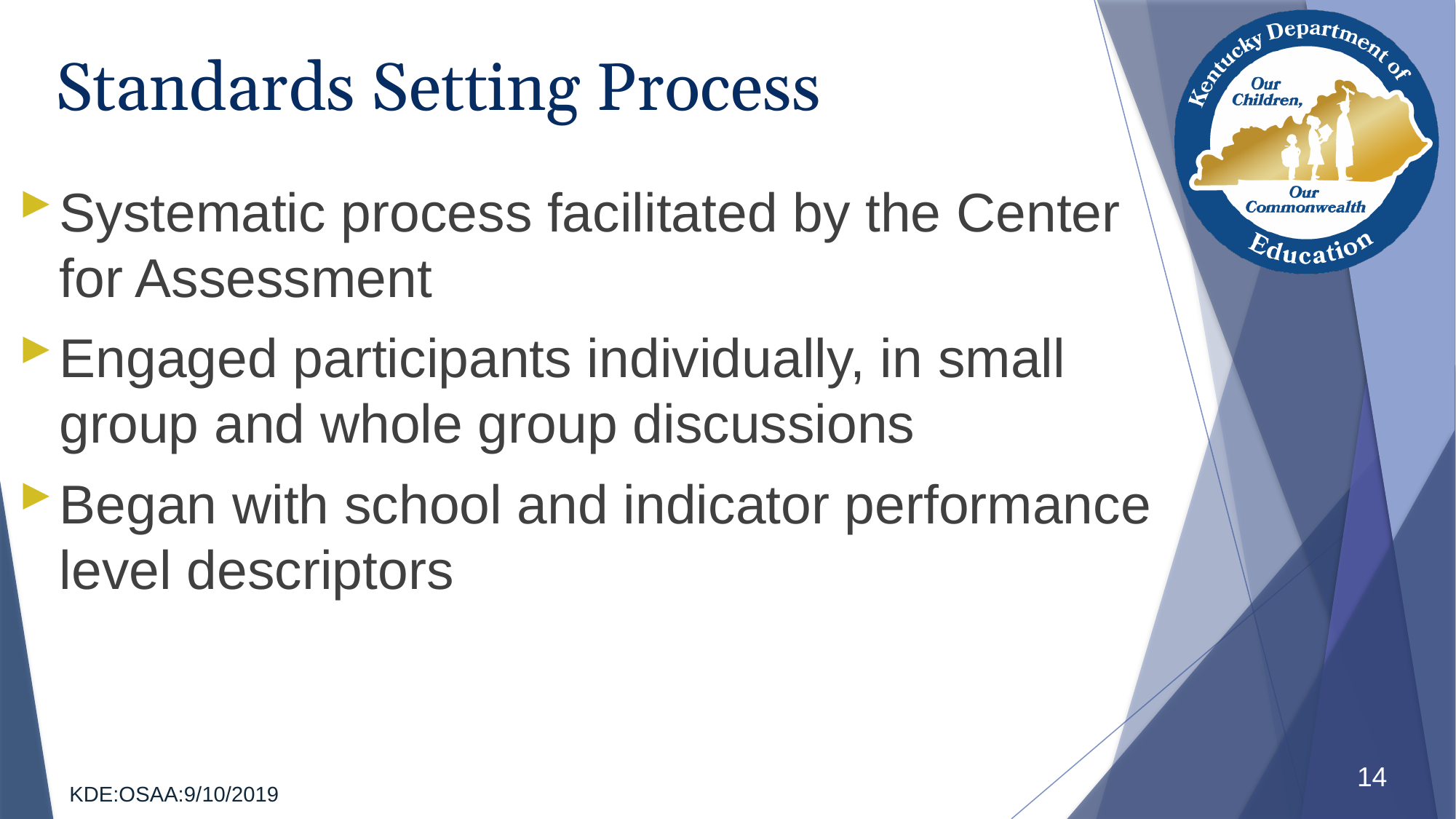

# Standards Setting Process
Systematic process facilitated by the Center for Assessment
Engaged participants individually, in small group and whole group discussions
Began with school and indicator performance level descriptors
14
KDE:OSAA:9/10/2019